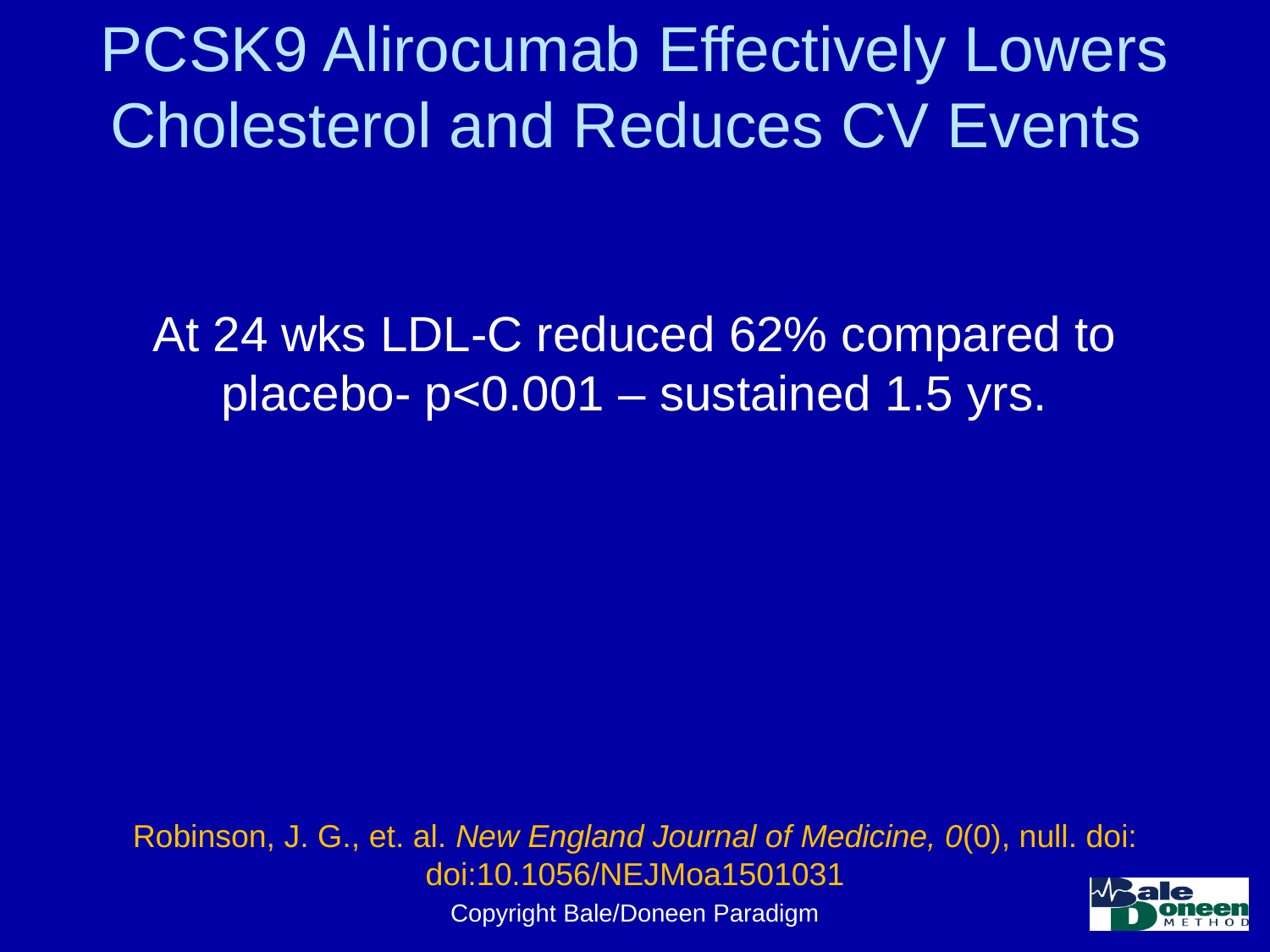

# PCSK9 Alirocumab Effectively Lowers Cholesterol and Reduces CV Events
At 24 wks LDL-C reduced 62% compared to placebo- p<0.001 – sustained 1.5 yrs.

Robinson, J. G., et. al. New England Journal of Medicine, 0(0), null. doi: doi:10.1056/NEJMoa1501031
Copyright Bale/Doneen Paradigm